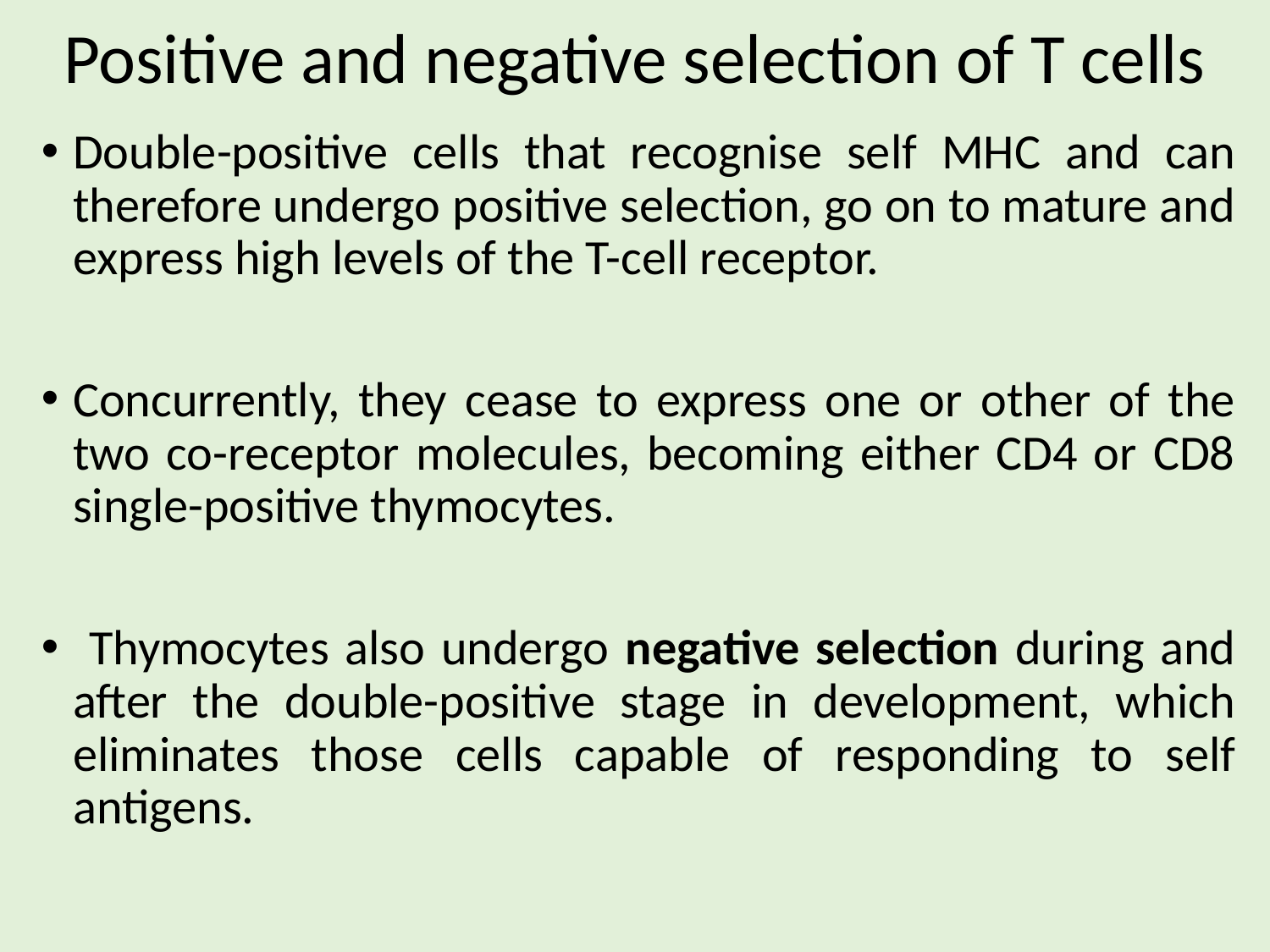

# Positive and negative selection of T cells
Double-positive cells that recognise self MHC and can therefore undergo positive selection, go on to mature and express high levels of the T-cell receptor.

Concurrently, they cease to express one or other of the two co-receptor molecules, becoming either CD4 or CD8 single-positive thymocytes.

 Thymocytes also undergo negative selection during and after the double-positive stage in development, which eliminates those cells capable of responding to self antigens.